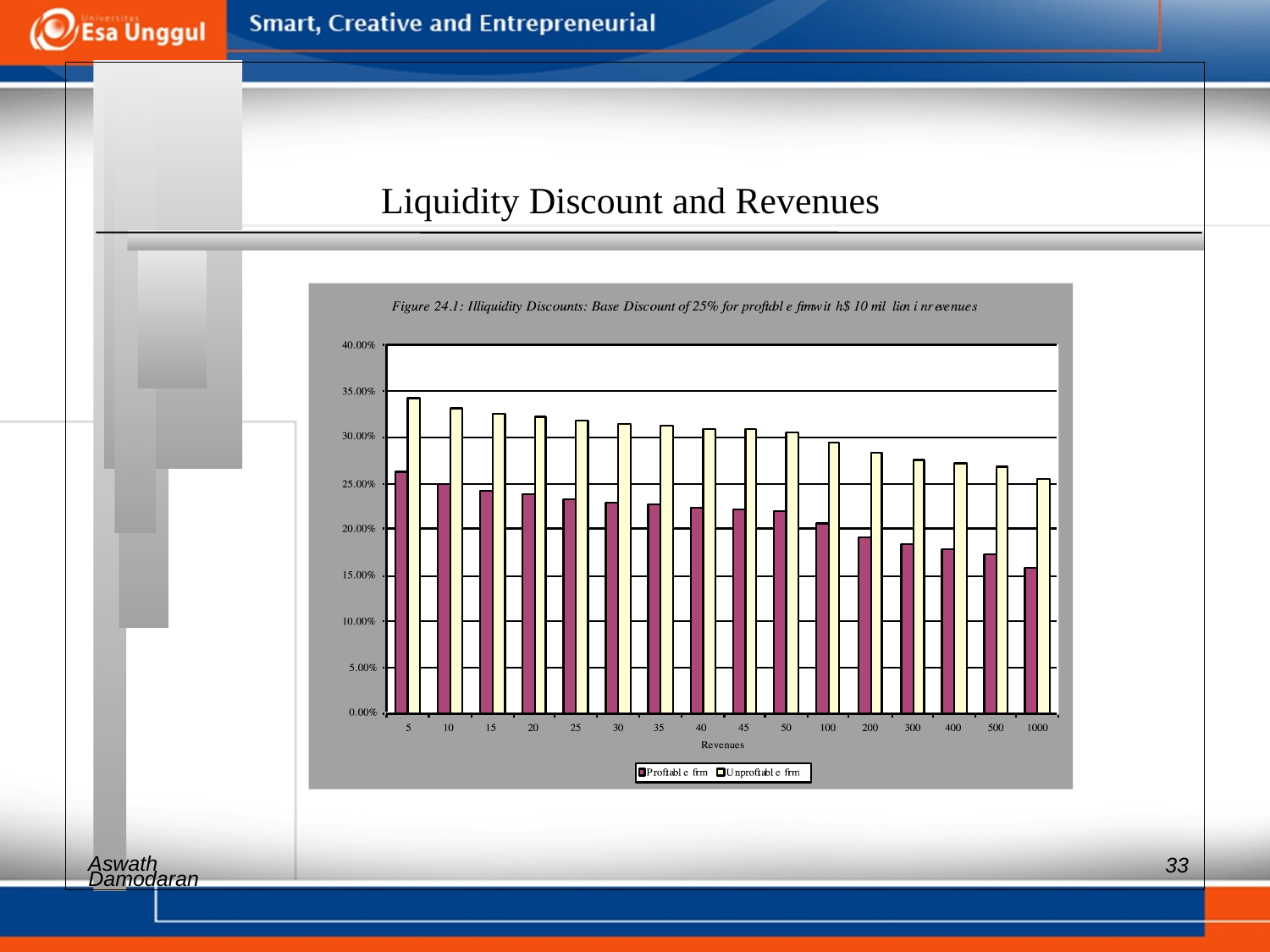

Liquidity Discount and Revenues
Aswath

33
Damodaran